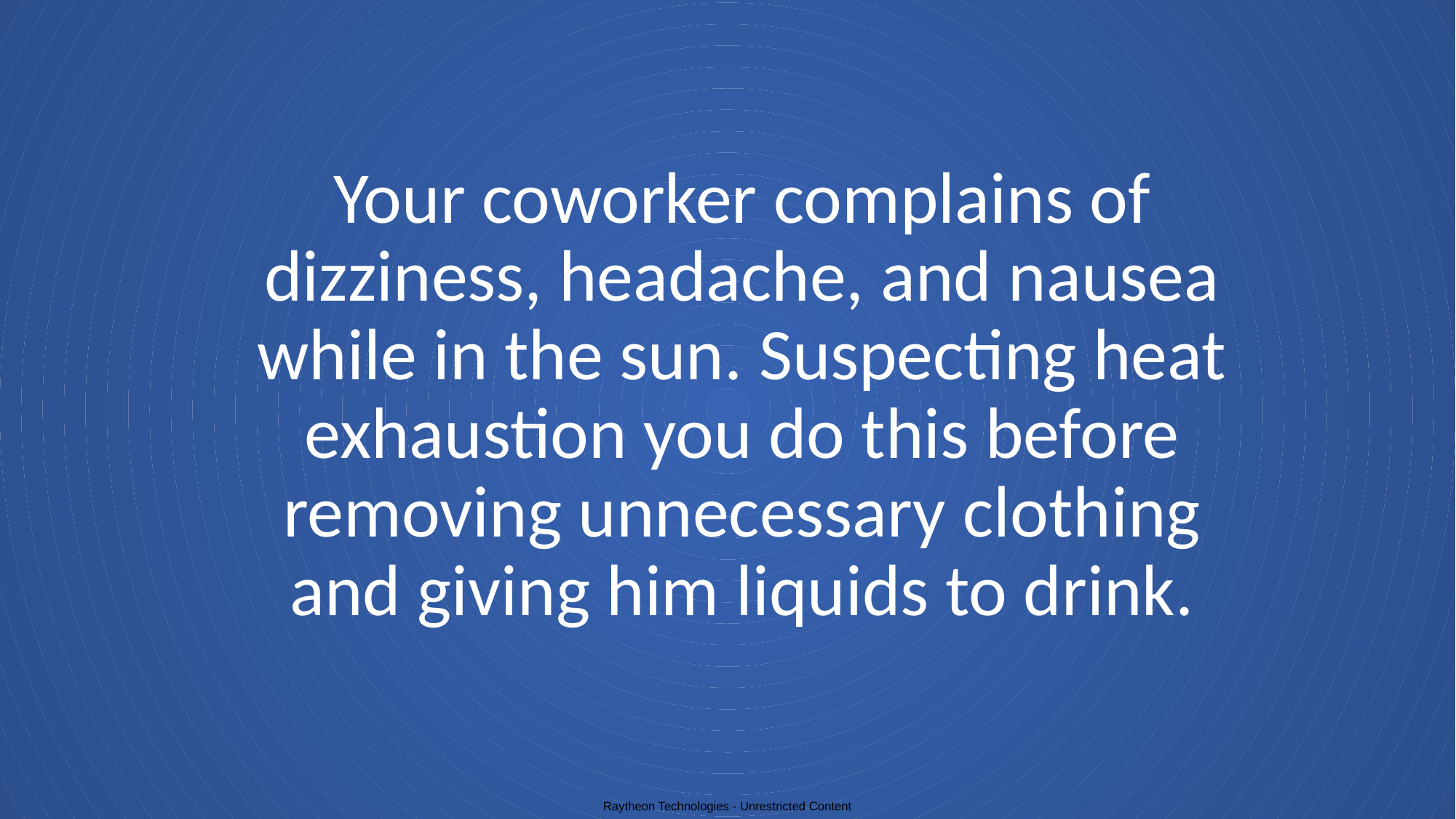

# Your coworker complains of dizziness, headache, and nausea while in the sun. Suspecting heat exhaustion you do this before removing unnecessary clothing and giving him liquids to drink.
Raytheon Technologies - Unrestricted Content